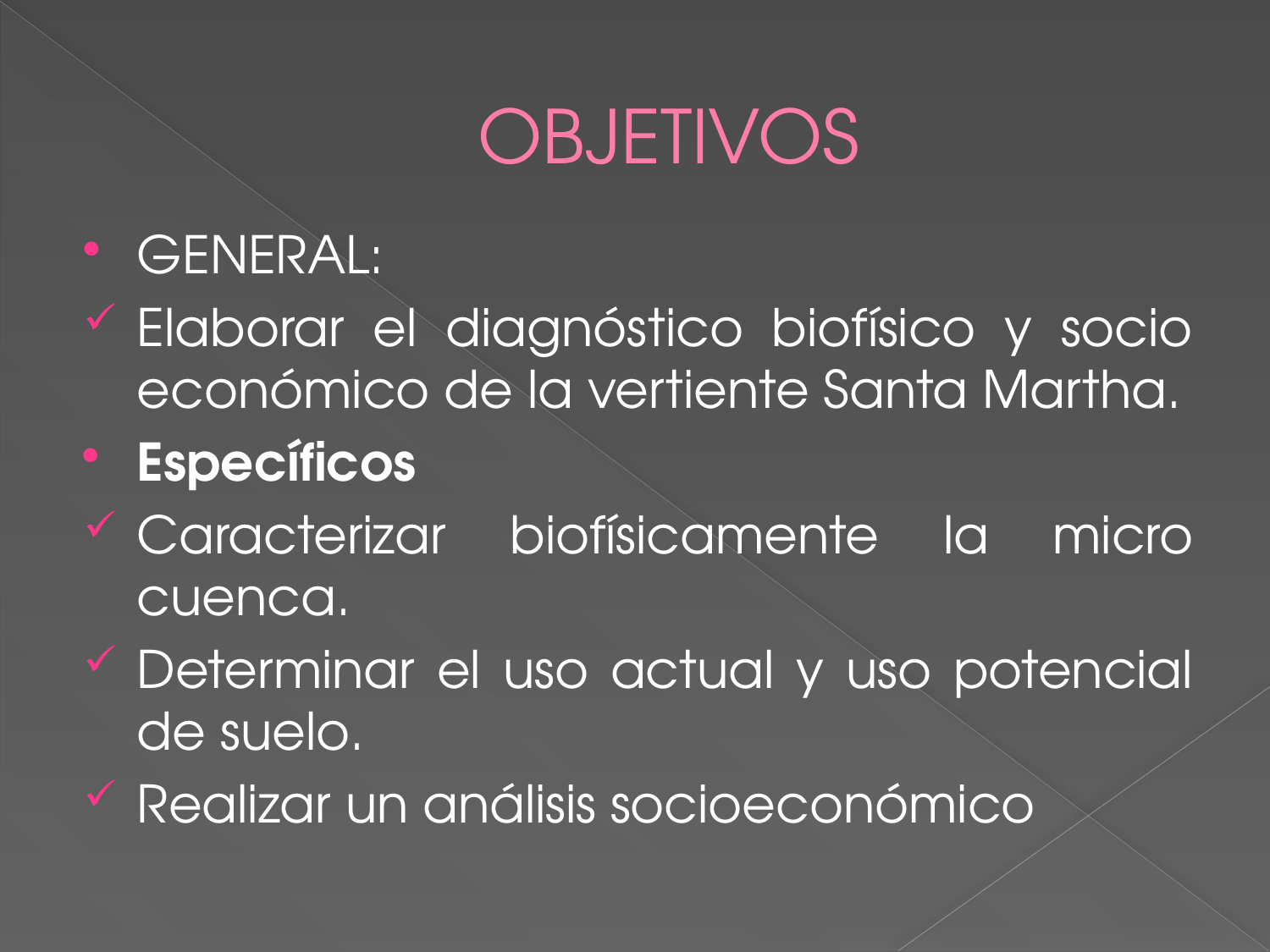

# OBJETIVOS
GENERAL:
Elaborar el diagnóstico biofísico y socio económico de la vertiente Santa Martha.
Específicos
Caracterizar biofísicamente la micro cuenca.
Determinar el uso actual y uso potencial de suelo.
Realizar un análisis socioeconómico